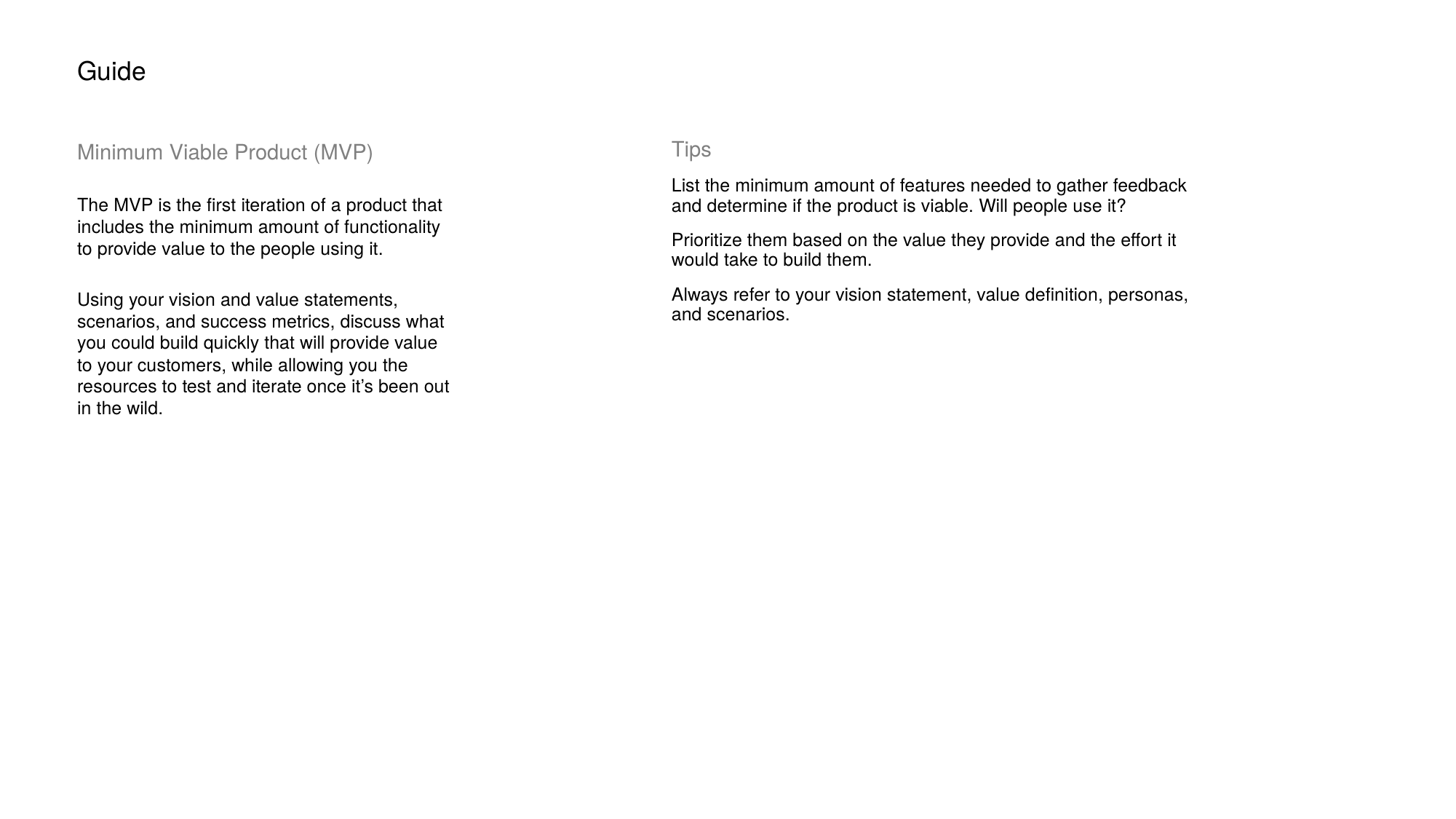

Guide
Minimum Viable Product (MVP)

The MVP is the first iteration of a product that includes the minimum amount of functionality to provide value to the people using it.

Using your vision and value statements, scenarios, and success metrics, discuss what you could build quickly that will provide value to your customers, while allowing you the resources to test and iterate once it’s been out in the wild.

Tips
List the minimum amount of features needed to gather feedback and determine if the product is viable. Will people use it?
Prioritize them based on the value they provide and the effort it would take to build them.
Always refer to your vision statement, value definition, personas, and scenarios.